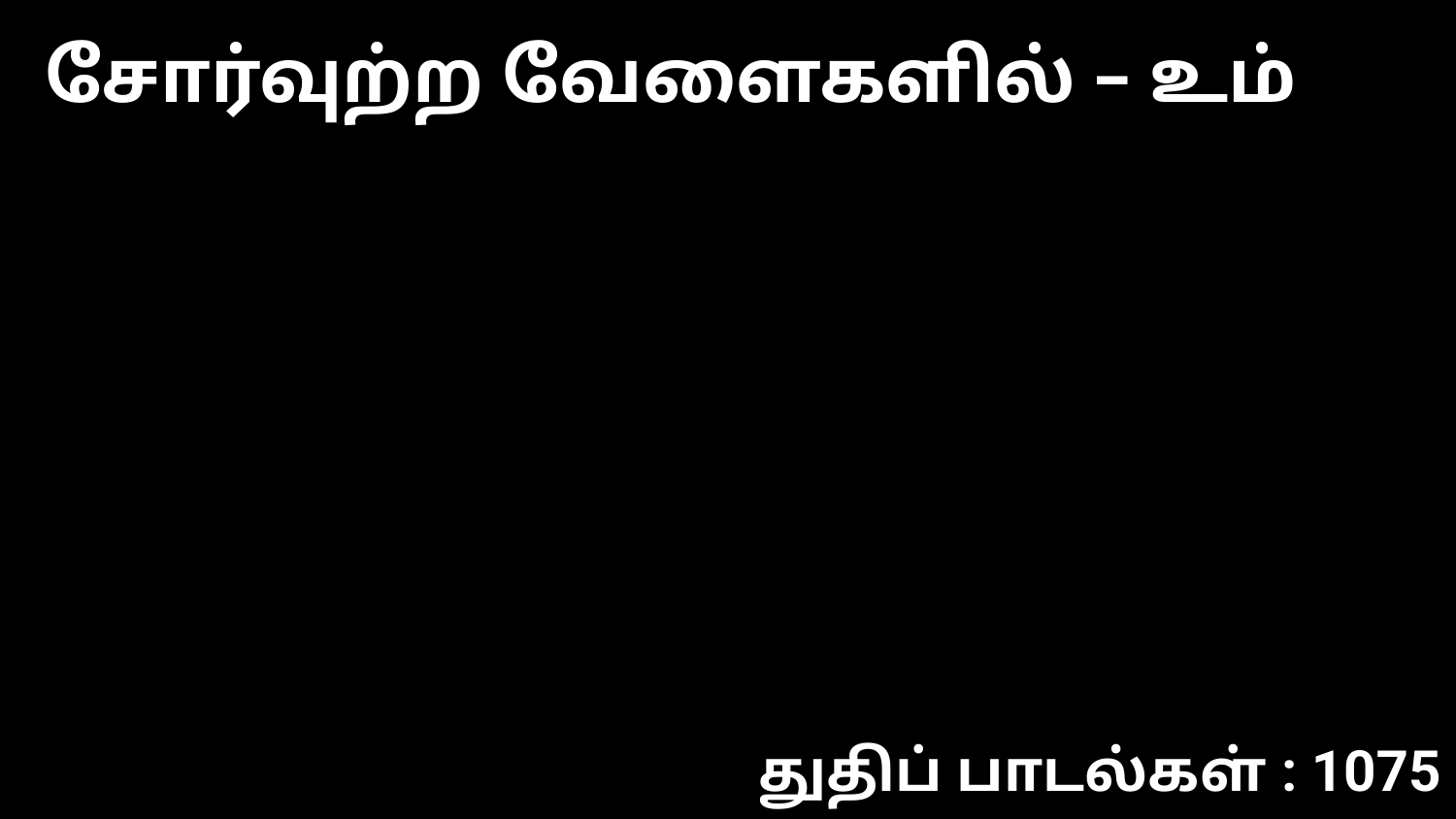

சோர்வுற்ற வேளைகளில் – உம்
துதிப் பாடல்கள் : 1075